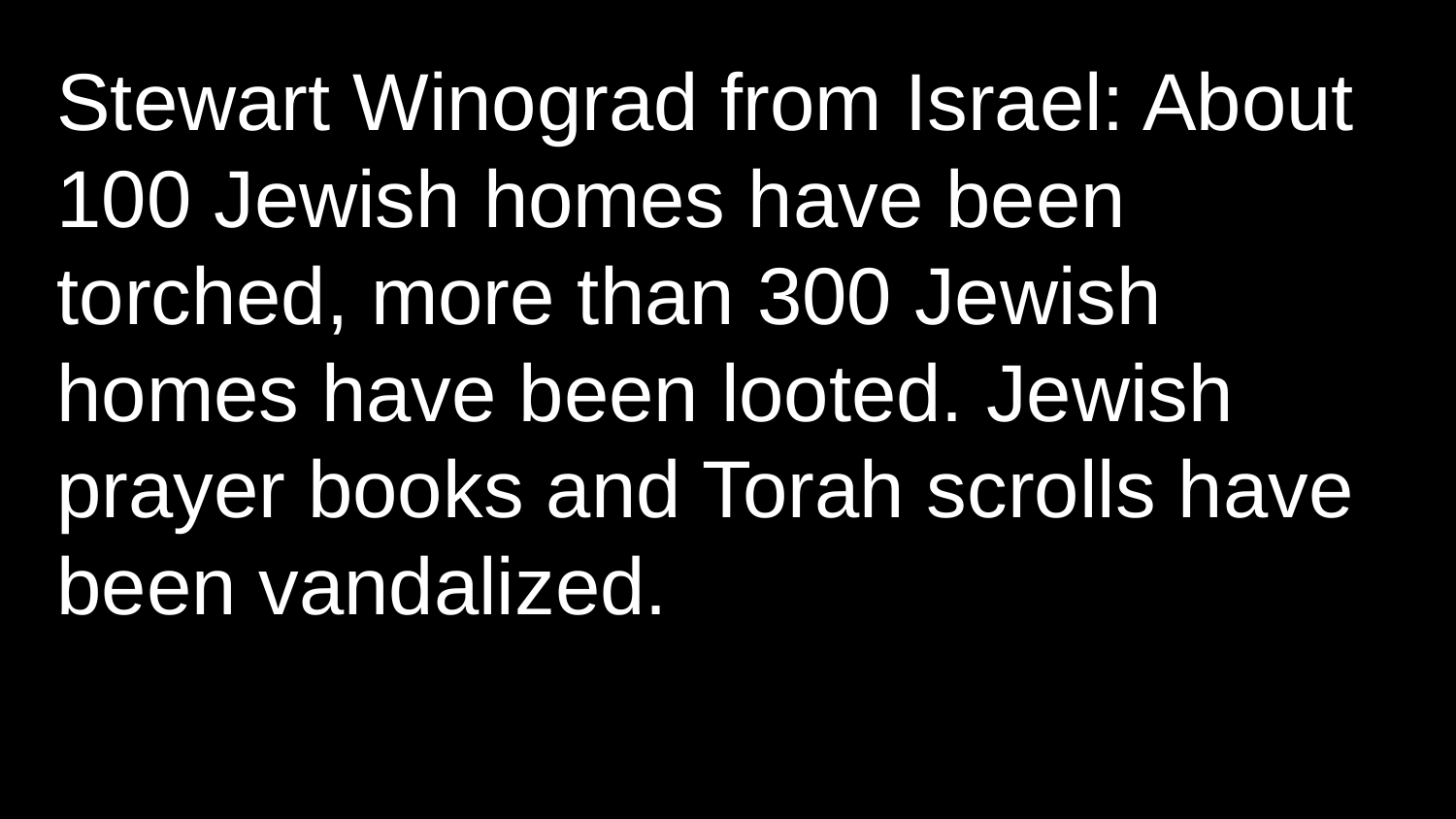

Stewart Winograd from Israel: About 100 Jewish homes have been torched, more than 300 Jewish homes have been looted. Jewish prayer books and Torah scrolls have been vandalized.